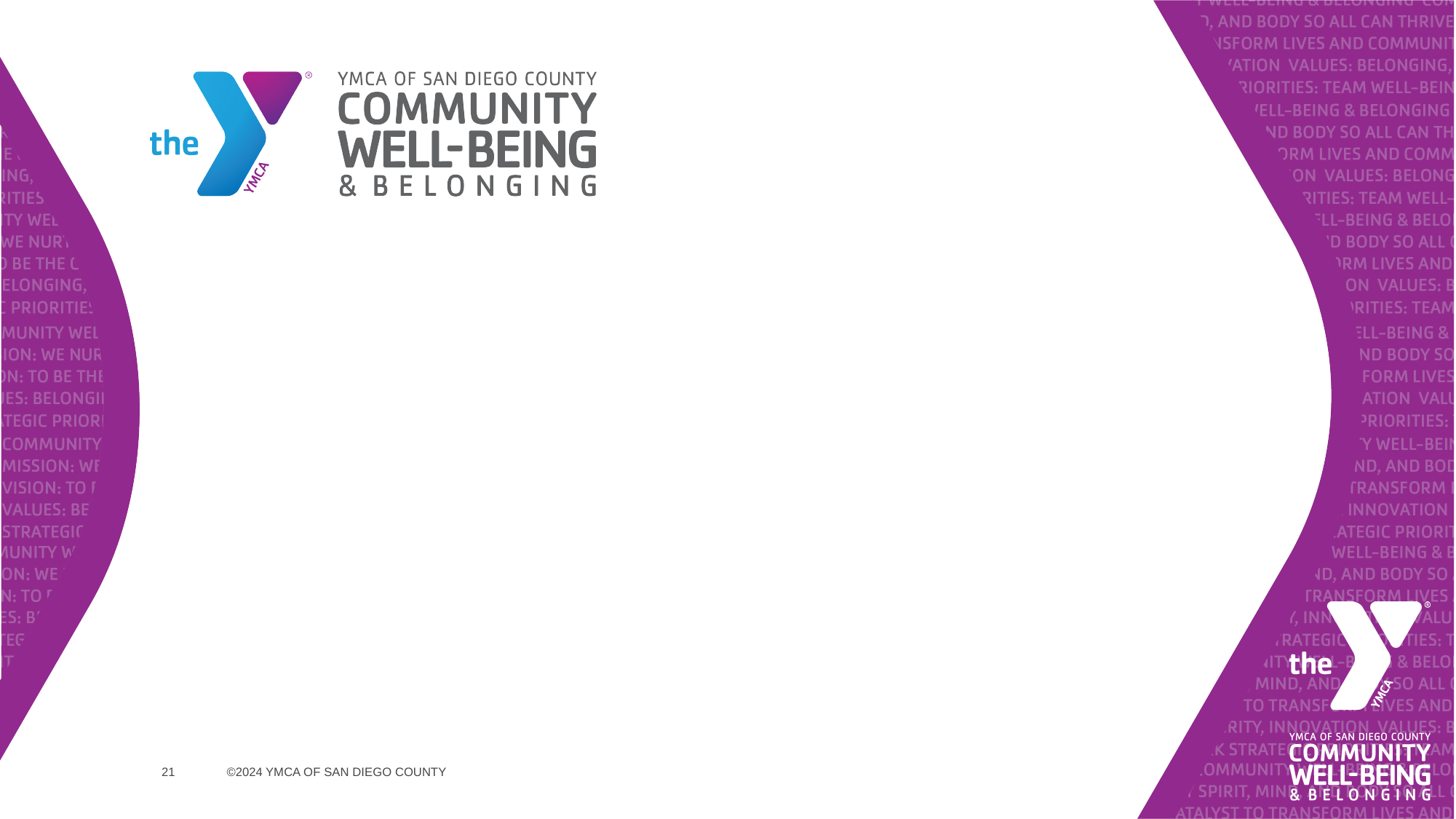

#

21
©2024 YMCA OF SAN DIEGO COUNTY